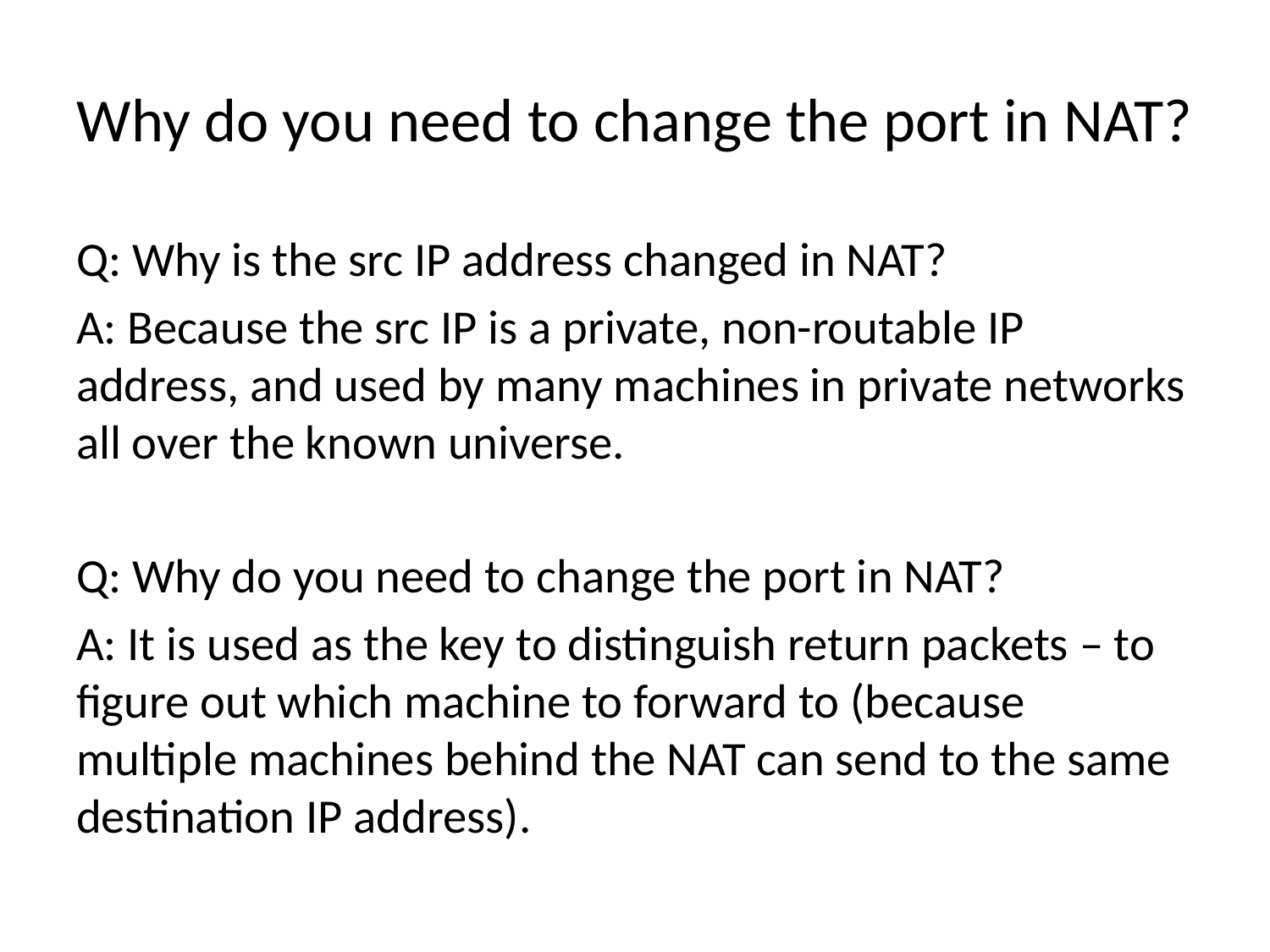

# Why do you need to change the port in NAT?
Q: Why is the src IP address changed in NAT?
A: Because the src IP is a private, non-routable IP address, and used by many machines in private networks all over the known universe.

Q: Why do you need to change the port in NAT?
A: It is used as the key to distinguish return packets – to figure out which machine to forward to (because multiple machines behind the NAT can send to the same destination IP address).